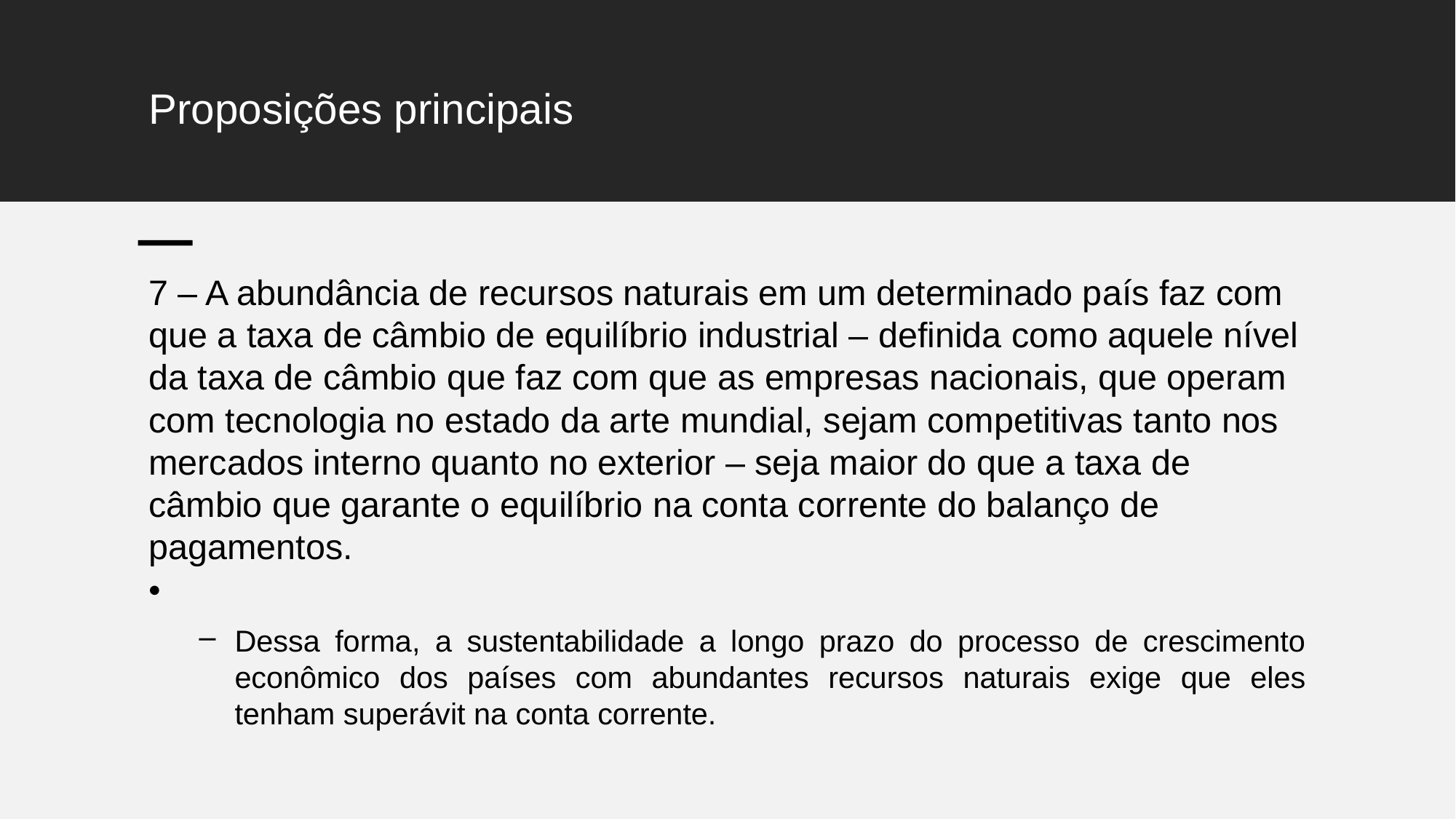

# Proposições principais

7 – A abundância de recursos naturais em um determinado país faz com que a taxa de câmbio de equilíbrio industrial – definida como aquele nível da taxa de câmbio que faz com que as empresas nacionais, que operam com tecnologia no estado da arte mundial, sejam competitivas tanto nos mercados interno quanto no exterior – seja maior do que a taxa de câmbio que garante o equilíbrio na conta corrente do balanço de pagamentos.

Dessa forma, a sustentabilidade a longo prazo do processo de crescimento econômico dos países com abundantes recursos naturais exige que eles tenham superávit na conta corrente.